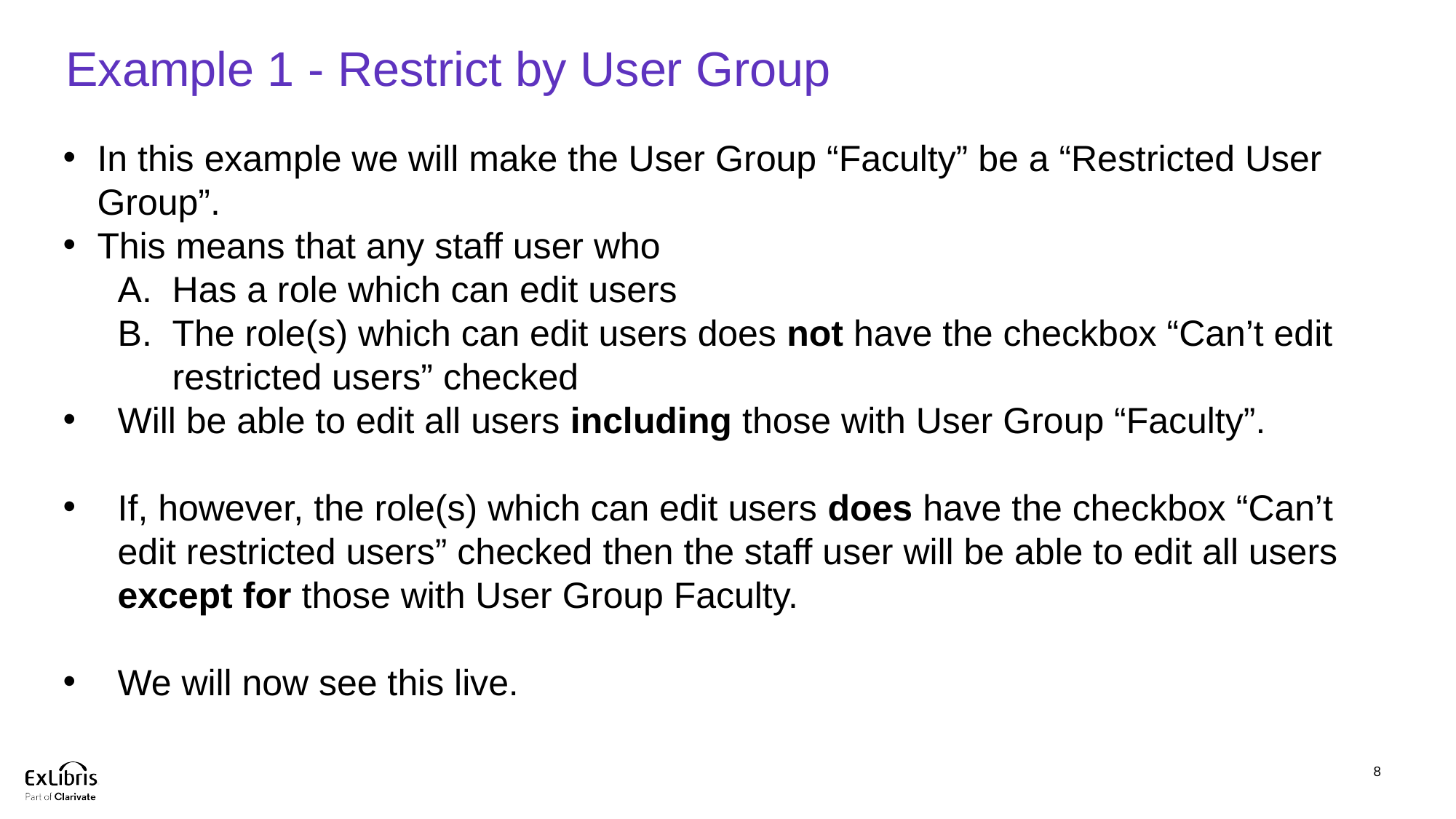

# Example 1 - Restrict by User Group
In this example we will make the User Group “Faculty” be a “Restricted User Group”.
This means that any staff user who
Has a role which can edit users
The role(s) which can edit users does not have the checkbox “Can’t edit restricted users” checked
Will be able to edit all users including those with User Group “Faculty”.

If, however, the role(s) which can edit users does have the checkbox “Can’t edit restricted users” checked then the staff user will be able to edit all users except for those with User Group Faculty.

We will now see this live.

8